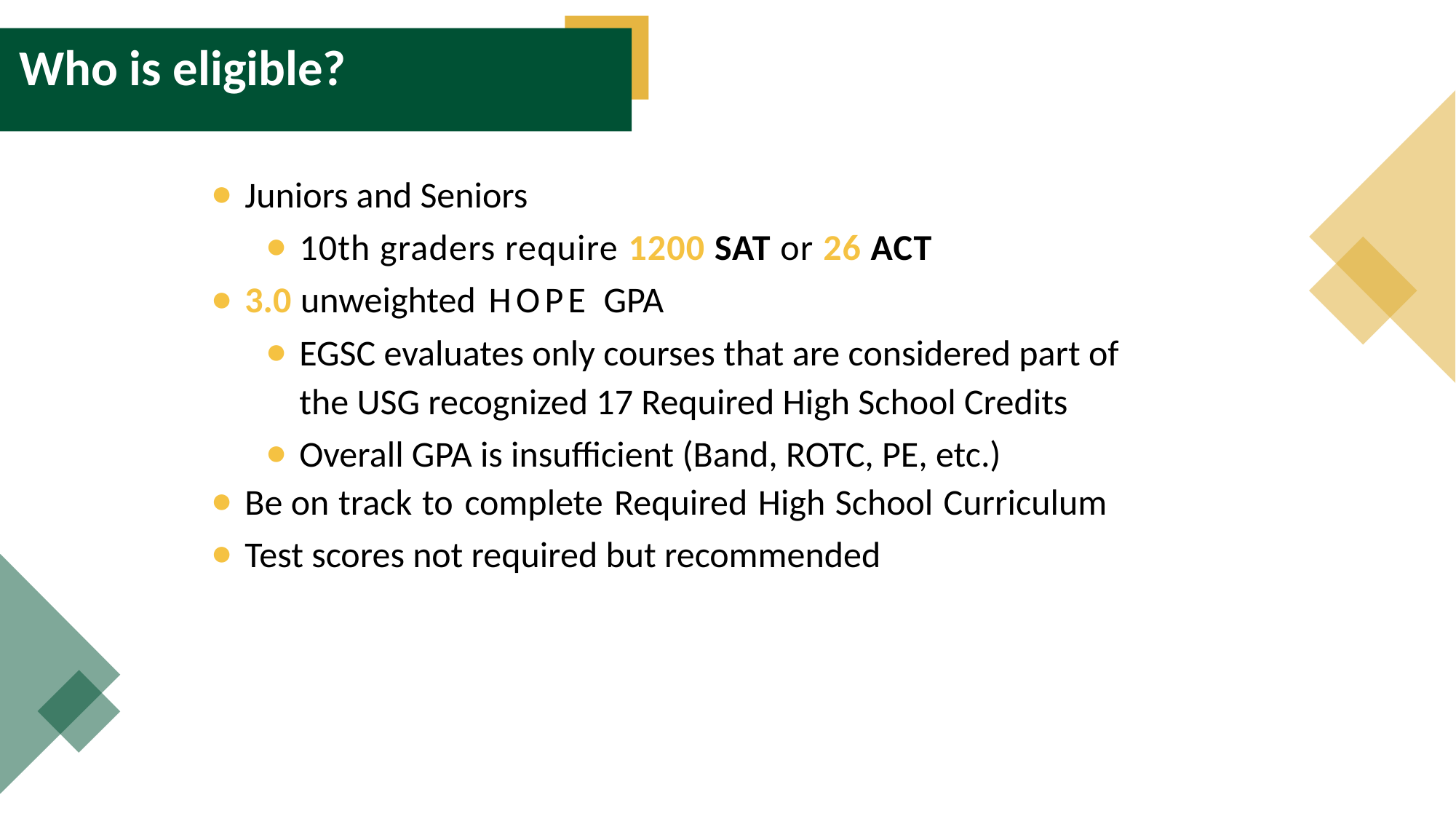

Who is eligible?
Juniors and Seniors
10th graders require 1200 SAT or 26 ACT
3.0 unweighted HOPE GPA
EGSC evaluates only courses that are considered part of the USG recognized 17 Required High School Credits
Overall GPA is insufficient (Band, ROTC, PE, etc.)
Be on track to complete Required High School Curriculum
Test scores not required but recommended